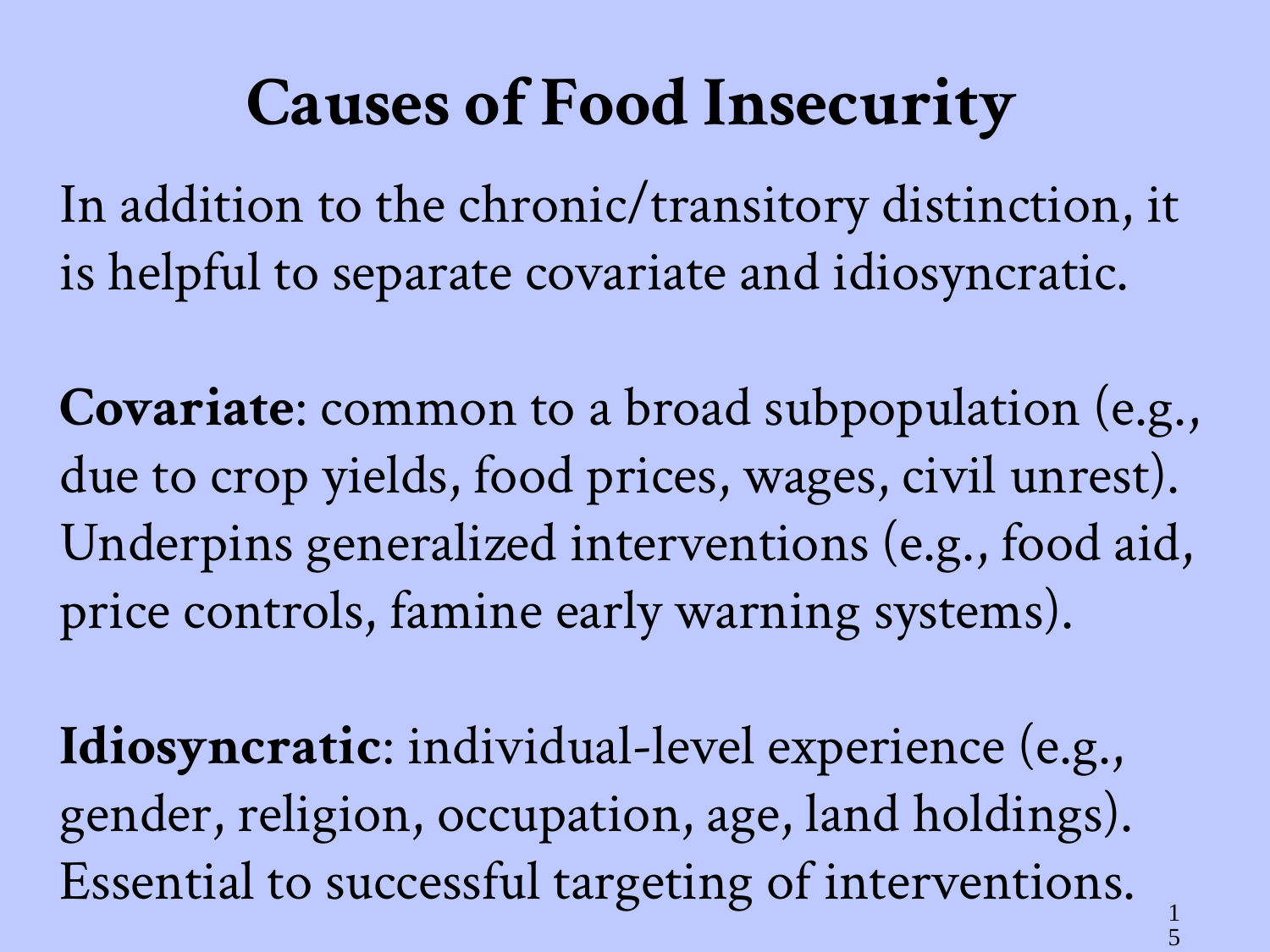

# Causes of Food Insecurity
In addition to the chronic/transitory distinction, it is helpful to separate covariate and idiosyncratic.

Covariate: common to a broad subpopulation (e.g., due to crop yields, food prices, wages, civil unrest). Underpins generalized interventions (e.g., food aid, price controls, famine early warning systems).

Idiosyncratic: individual-level experience (e.g., gender, religion, occupation, age, land holdings).  Essential to successful targeting of interventions.

15